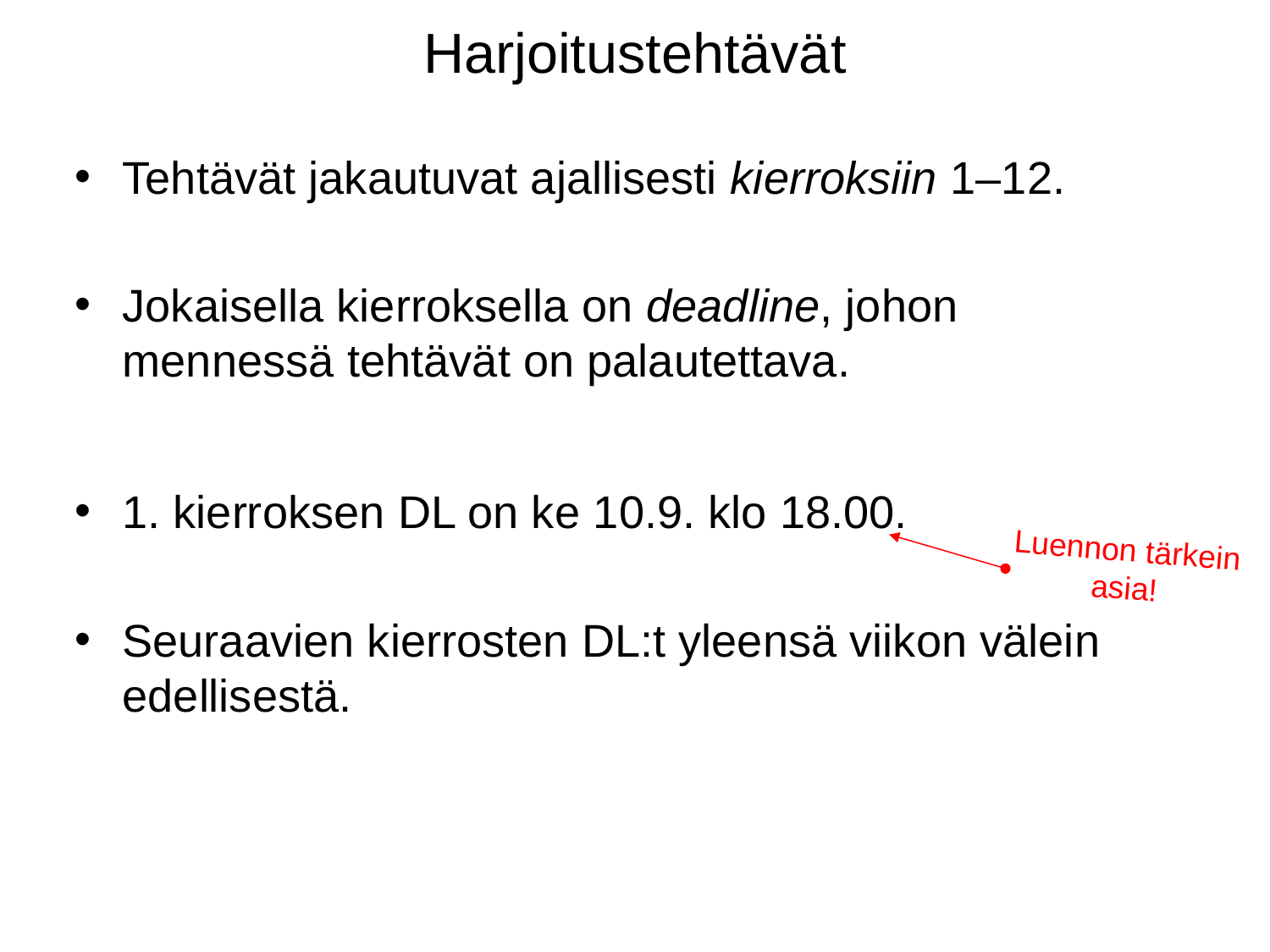

# Harjoitustehtävät
Tehtävät jakautuvat ajallisesti kierroksiin 1–12.

Jokaisella kierroksella on deadline, johon mennessä tehtävät on palautettava.

1. kierroksen DL on ke 10.9. klo 18.00.

Seuraavien kierrosten DL:t yleensä viikon välein edellisestä.

Luennon tärkein asia!